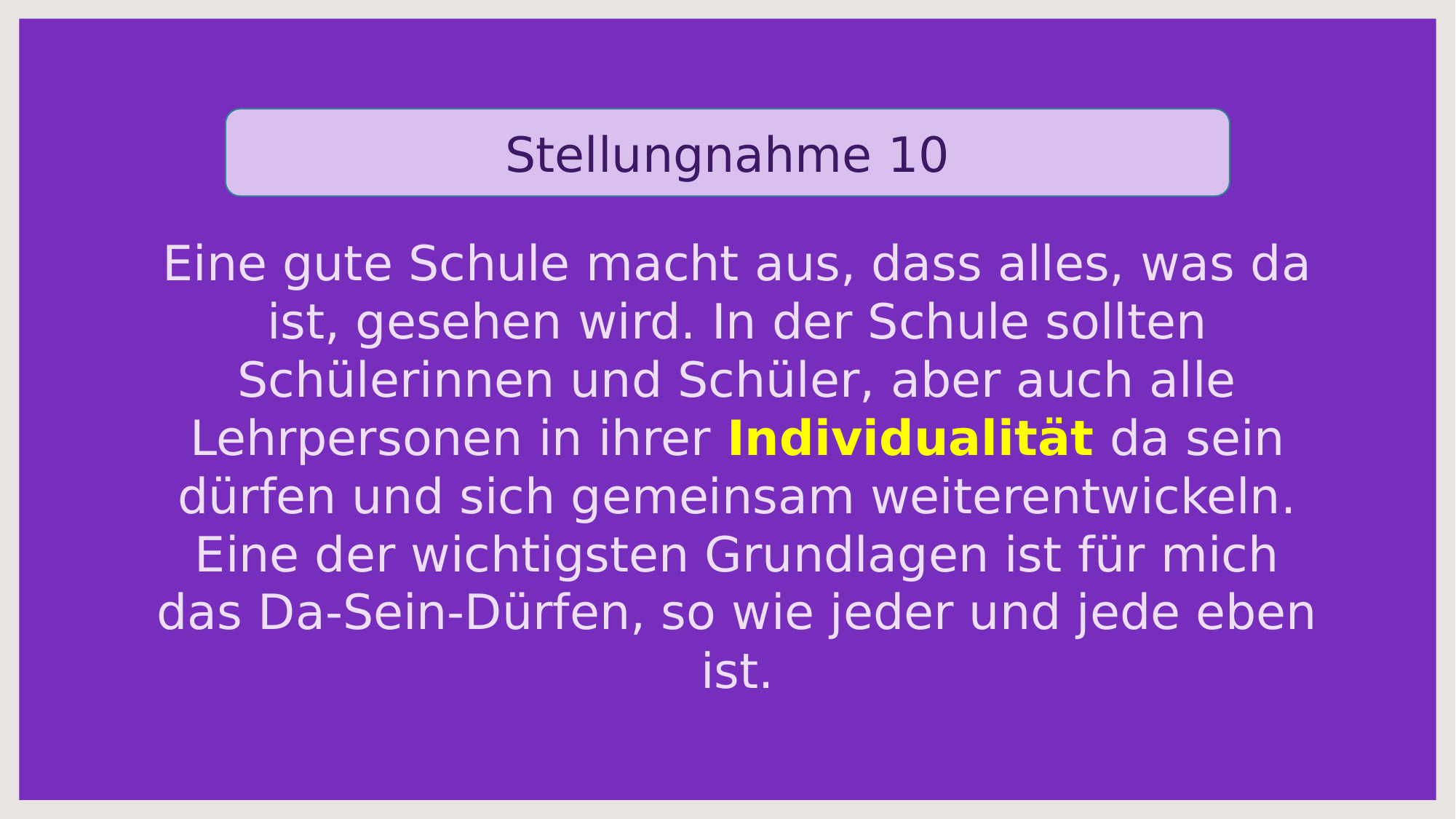

Stellungnahme  10
Eine gute Schule macht aus, dass alles, was da ist, gesehen wird. In der Schule sollten Schülerinnen und Schüler, aber auch alle Lehrpersonen in ihrer Individualität da sein dürfen und sich gemeinsam weiterentwickeln. Eine der wichtigsten Grundlagen ist für mich das Da-Sein-Dürfen, so wie jeder und jede eben ist.